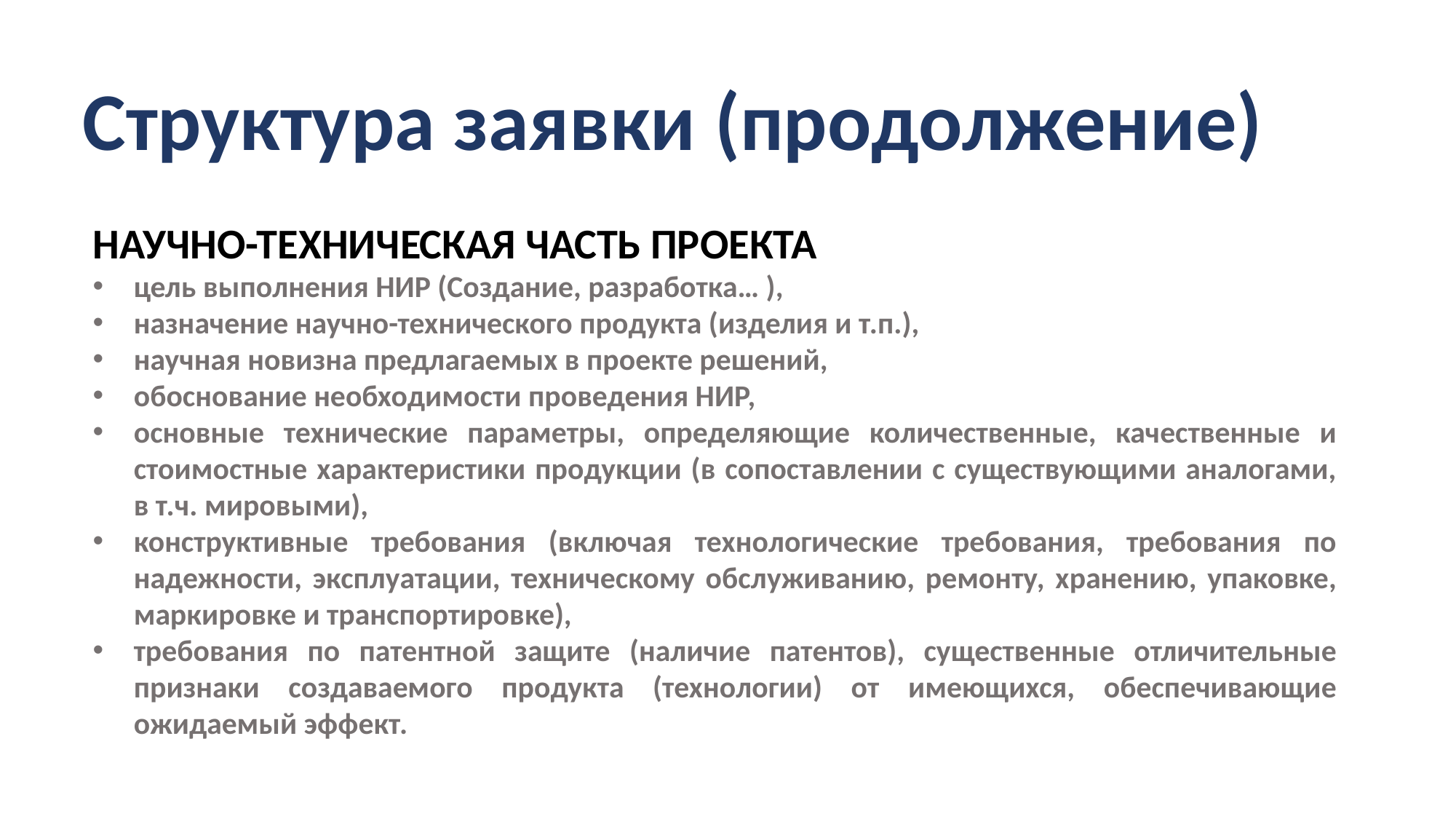

Структура заявки (продолжение)
НАУЧНО-ТЕХНИЧЕСКАЯ ЧАСТЬ ПРОЕКТА
цель выполнения НИР (Создание, разработка… ),
назначение научно-технического продукта (изделия и т.п.),
научная новизна предлагаемых в проекте решений,
обоснование необходимости проведения НИР,
основные технические параметры, определяющие количественные, качественные и стоимостные характеристики продукции (в сопоставлении с существующими аналогами, в т.ч. мировыми),
конструктивные требования (включая технологические требования, требования по надежности, эксплуатации, техническому обслуживанию, ремонту, хранению, упаковке, маркировке и транспортировке),
требования по патентной защите (наличие патентов), существенные отличительные признаки создаваемого продукта (технологии) от имеющихся, обеспечивающие ожидаемый эффект.